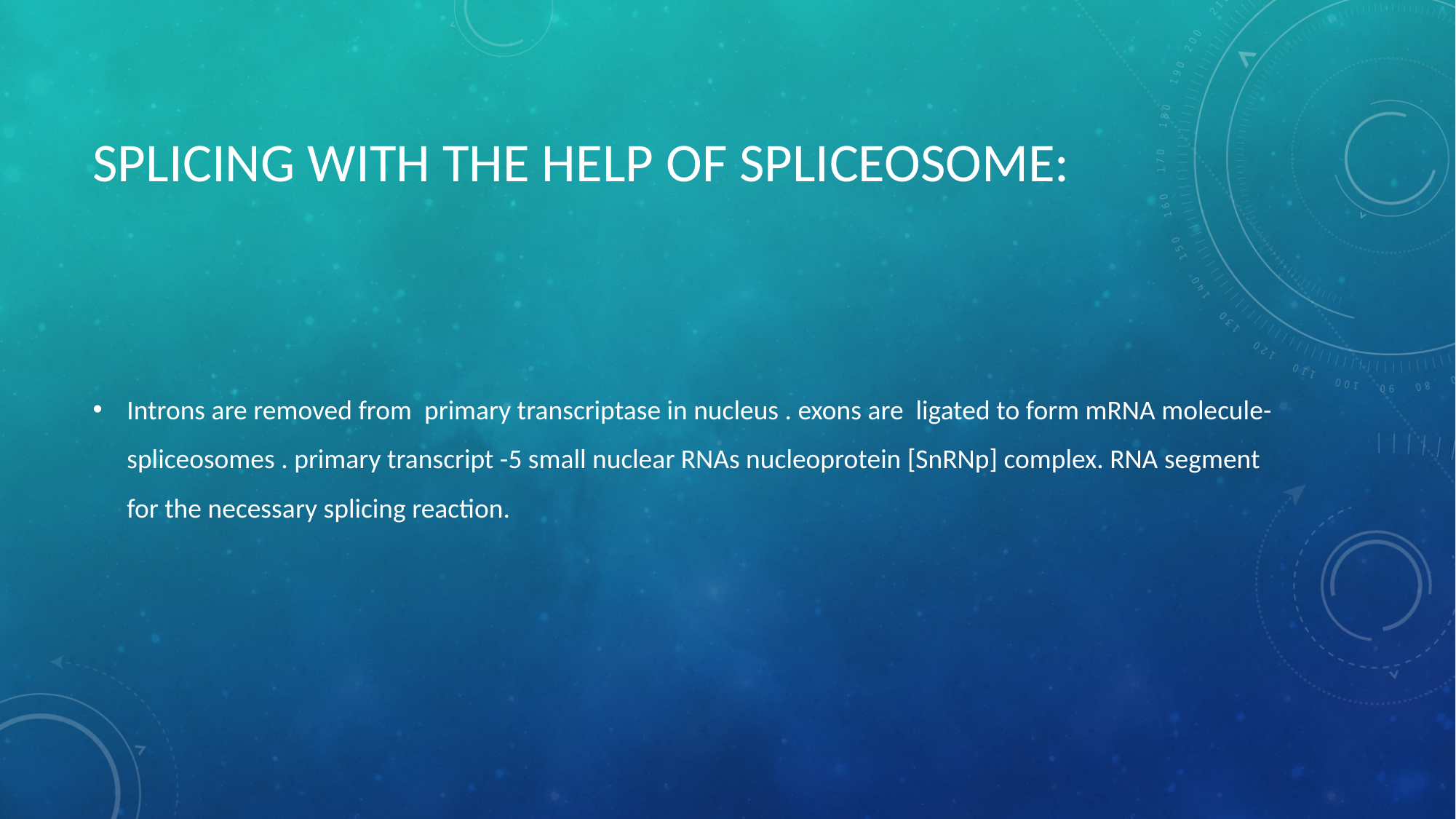

# Splicing with the help of spliceosome:
Introns are removed from  primary transcriptase in nucleus . exons are  ligated to form mRNA molecule- spliceosomes . primary transcript -5 small nuclear RNAs nucleoprotein [SnRNp] complex. RNA segment for the necessary splicing reaction.